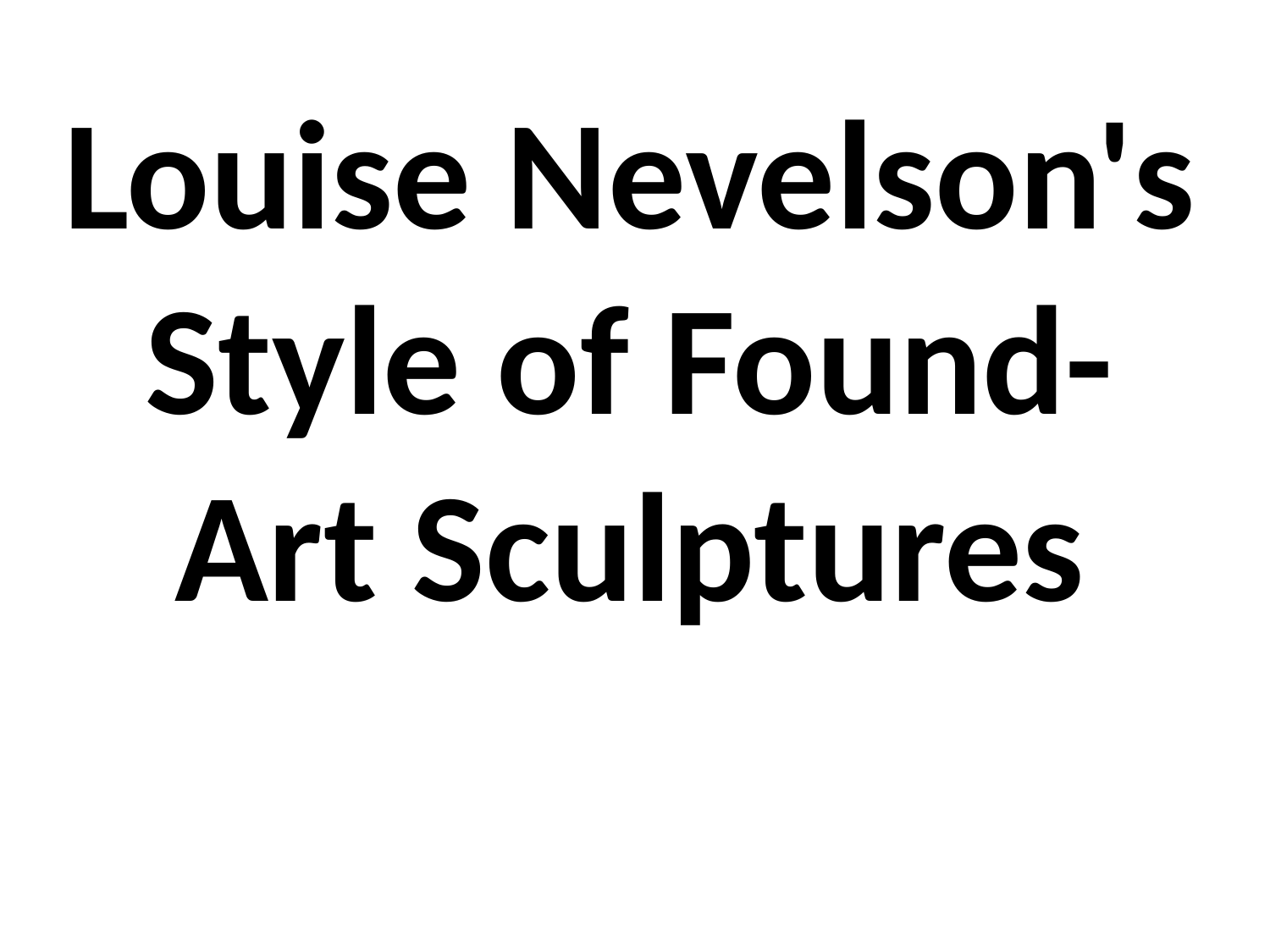

# Louise Nevelson's Style of Found- Art Sculptures